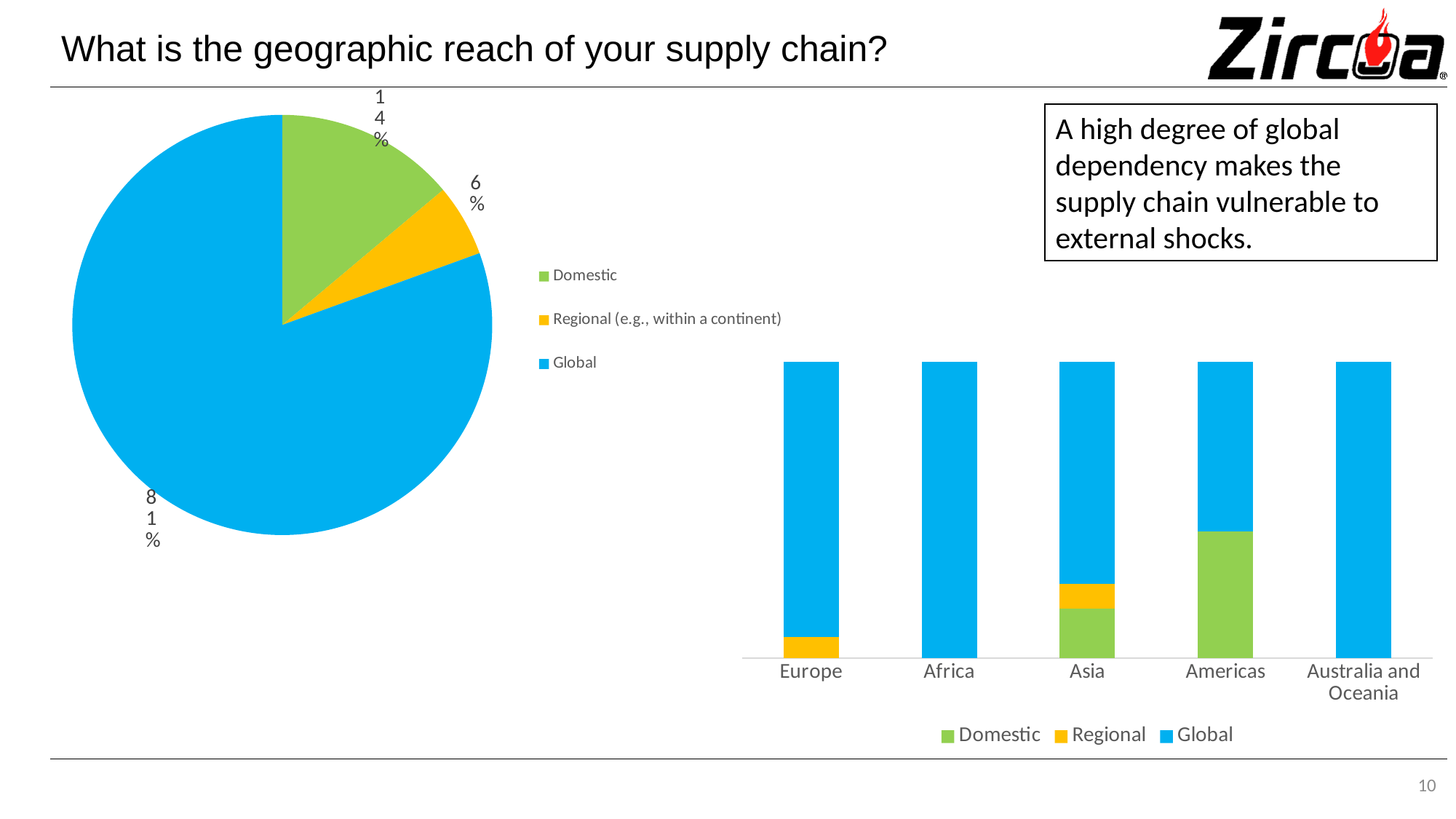

# What is the geographic reach of your supply chain?

### Chart

| Category |  |
|---|---|
| Domestic | 0.1389 |
| Regional (e.g., within a continent) | 0.0556 |
| Global | 0.8056 |
A high degree of global dependency makes the supply chain vulnerable to external shocks.

### Chart

| Category | Domestic | Regional | Global |
|---|---|---|---|
| Europe | 0.0 | 0.07142857142857142 | 0.9285714285714286 |
| Africa | 0.0 | 0.0 | 1.0 |
| Asia | 0.16666666666666666 | 0.08333333333333333 | 0.75 |
| Americas | 0.42857142857142855 | 0.0 | 0.5714285714285714 |
| Australia and Oceania | 0.0 | 0.0 | 1.0 |
10